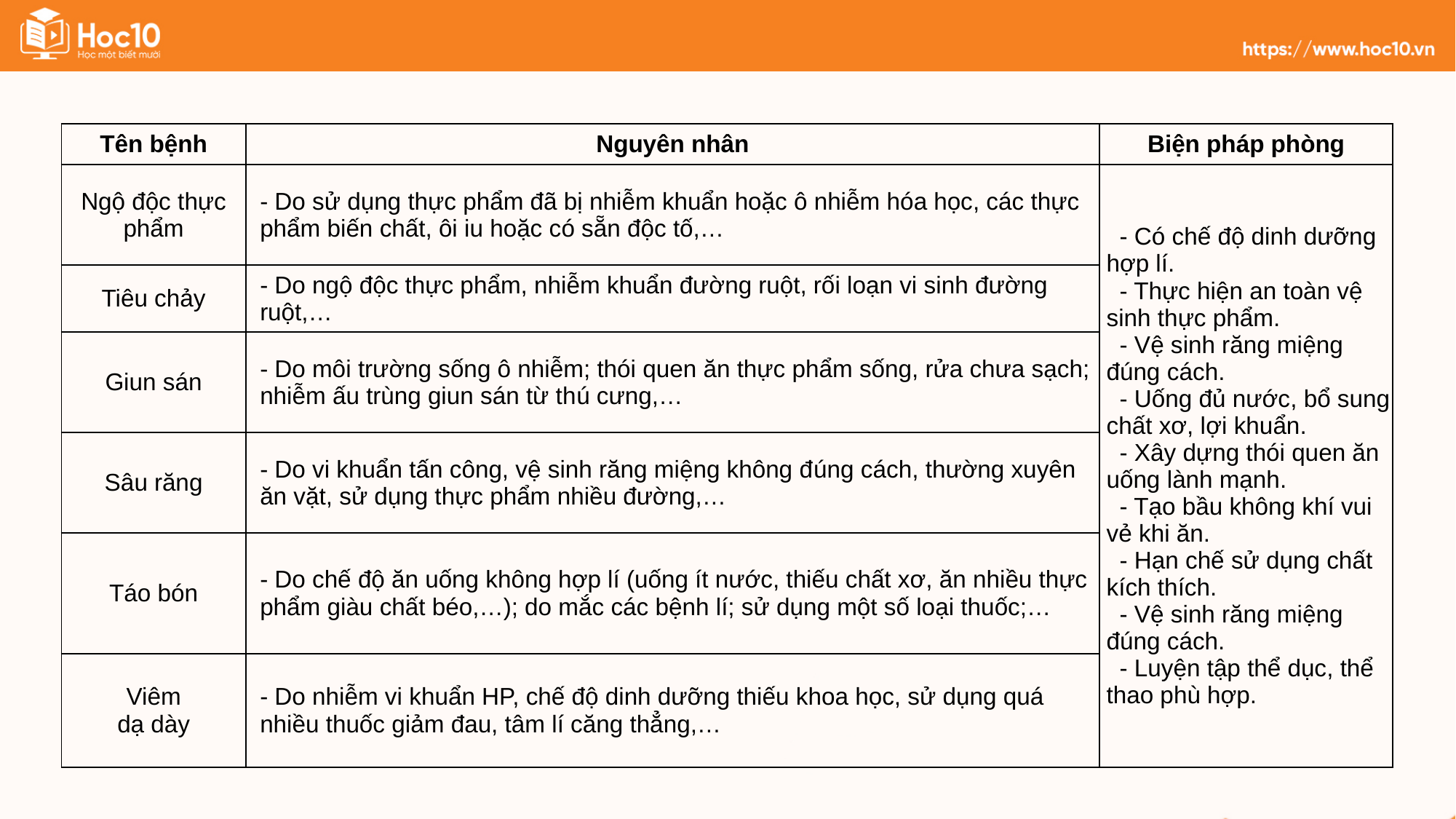

| Tên bệnh | Nguyên nhân | Biện pháp phòng |
| --- | --- | --- |
| Ngộ độc thực phẩm | - Do sử dụng thực phẩm đã bị nhiễm khuẩn hoặc ô nhiễm hóa học, các thực phẩm biến chất, ôi iu hoặc có sẵn độc tố,… | - Có chế độ dinh dưỡng hợp lí. - Thực hiện an toàn vệ sinh thực phẩm. - Vệ sinh răng miệng đúng cách. - Uống đủ nước, bổ sung chất xơ, lợi khuẩn. - Xây dựng thói quen ăn uống lành mạnh. - Tạo bầu không khí vui vẻ khi ăn. - Hạn chế sử dụng chất kích thích. - Vệ sinh răng miệng đúng cách. - Luyện tập thể dục, thể thao phù hợp. |
| Tiêu chảy | - Do ngộ độc thực phẩm, nhiễm khuẩn đường ruột, rối loạn vi sinh đường ruột,… |  |
| Giun sán | - Do môi trường sống ô nhiễm; thói quen ăn thực phẩm sống, rửa chưa sạch; nhiễm ấu trùng giun sán từ thú cưng,… |  |
| Sâu răng | - Do vi khuẩn tấn công, vệ sinh răng miệng không đúng cách, thường xuyên ăn vặt, sử dụng thực phẩm nhiều đường,… |  |
| Táo bón | - Do chế độ ăn uống không hợp lí (uống ít nước, thiếu chất xơ, ăn nhiều thực phẩm giàu chất béo,…); do mắc các bệnh lí; sử dụng một số loại thuốc;… |  |
| Viêm dạ dày | - Do nhiễm vi khuẩn HP, chế độ dinh dưỡng thiếu khoa học, sử dụng quá nhiều thuốc giảm đau, tâm lí căng thẳng,… |  |